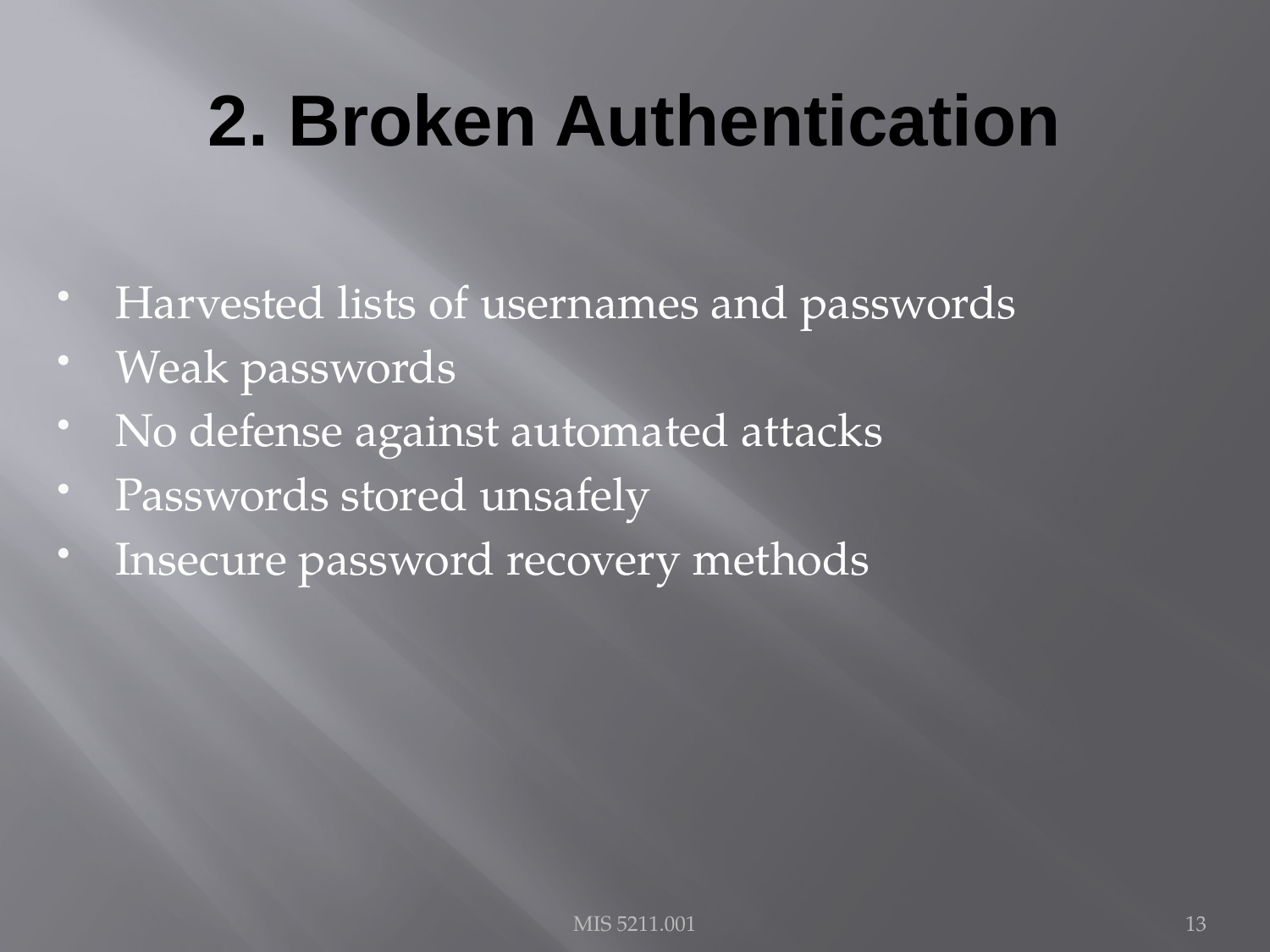

# 2. Broken Authentication
Harvested lists of usernames and passwords
Weak passwords
No defense against automated attacks
Passwords stored unsafely
Insecure password recovery methods
MIS 5211.001
13